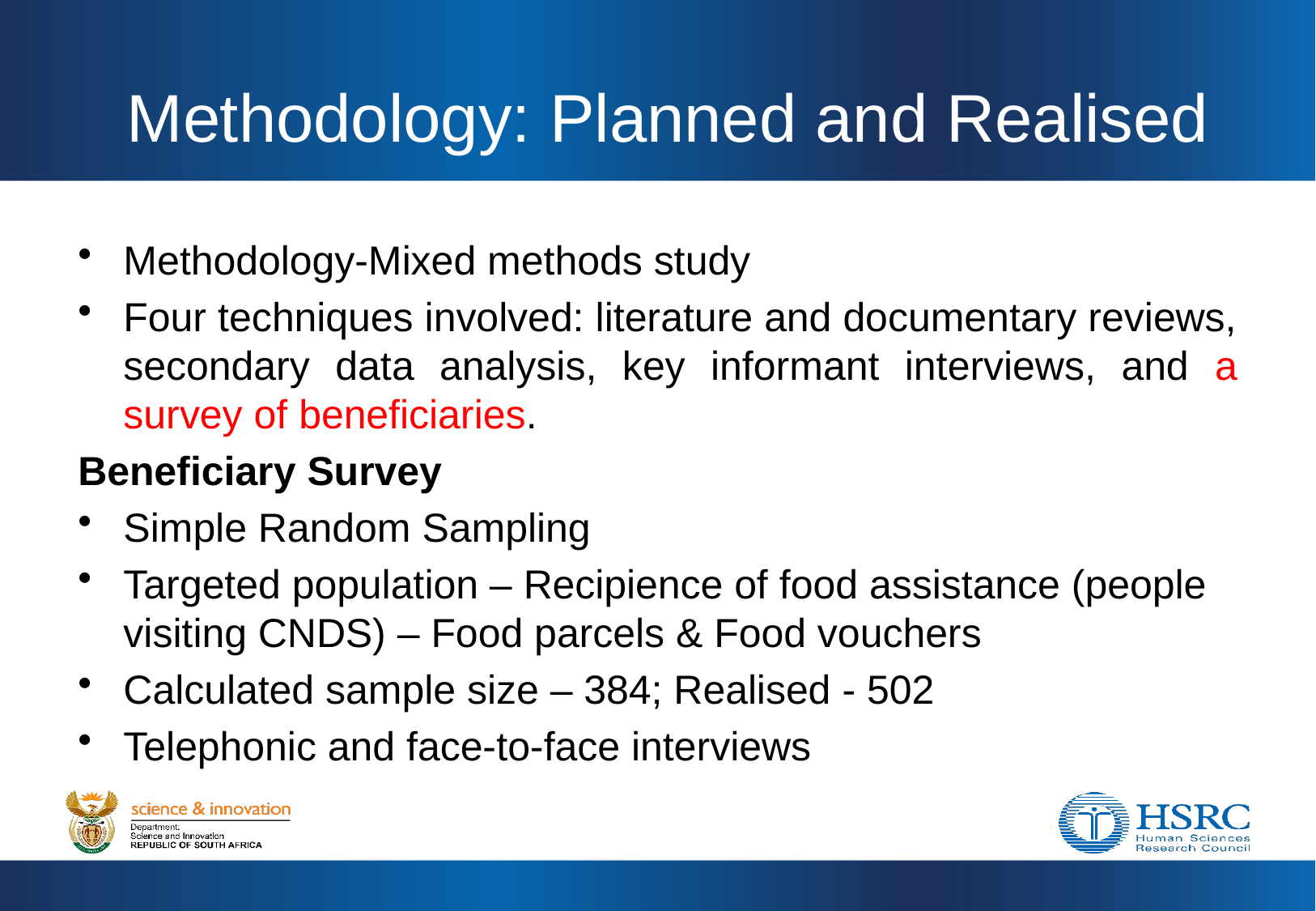

# Methodology: Planned and Realised
Methodology-Mixed methods study
Four techniques involved: literature and documentary reviews, secondary data analysis, key informant interviews, and a survey of beneficiaries.
Beneficiary Survey
Simple Random Sampling
Targeted population – Recipience of food assistance (people visiting CNDS) – Food parcels & Food vouchers
Calculated sample size – 384; Realised - 502
Telephonic and face-to-face interviews